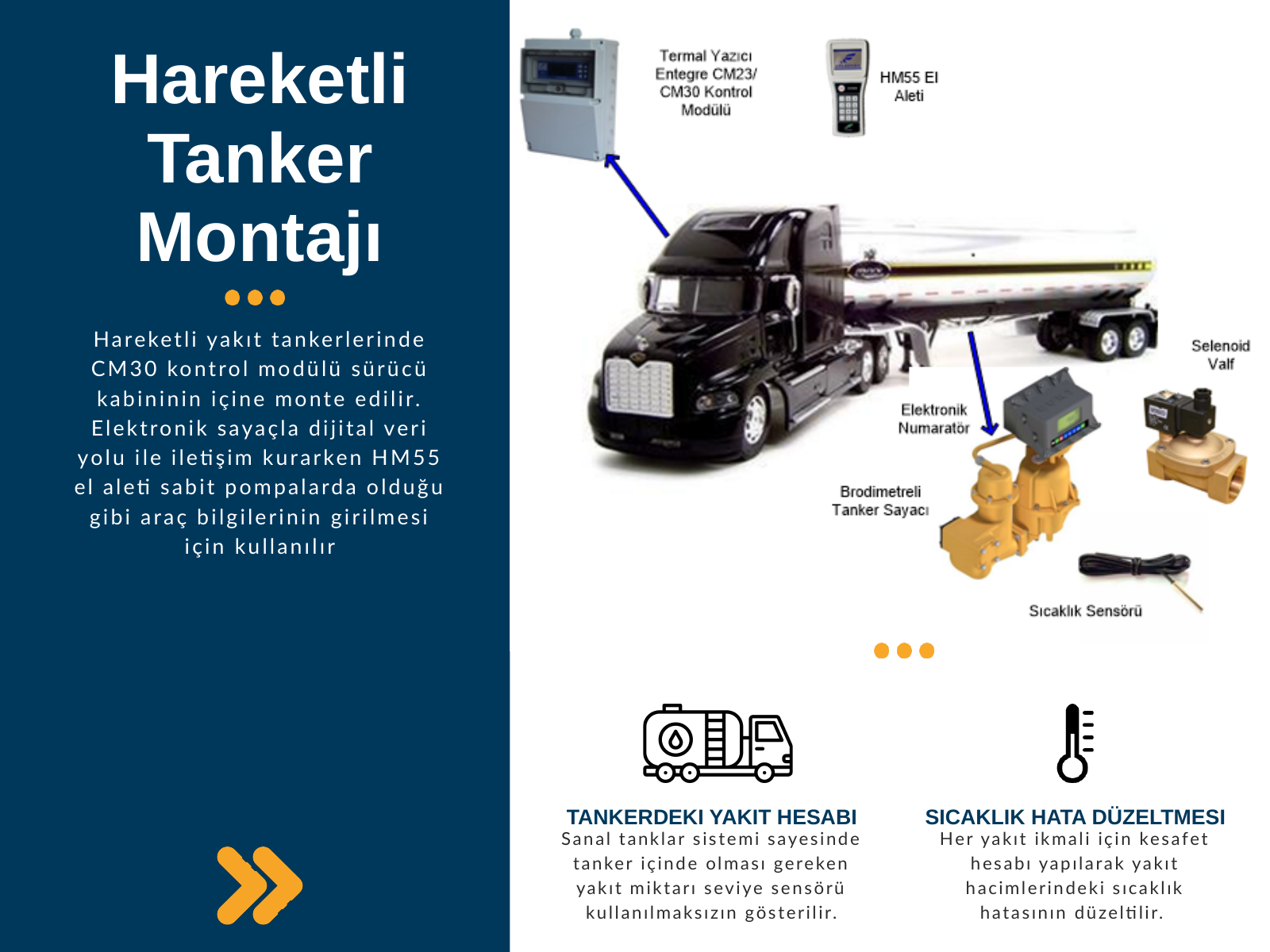

Hareketli Tanker Montajı

Hareketli yakıt tankerlerinde CM30 kontrol modülü sürücü kabininin içine monte edilir. Elektronik sayaçla dijital veri yolu ile iletişim kurarken HM55 el aleti sabit pompalarda olduğu gibi araç bilgilerinin girilmesi için kullanılır

TANKERDEKI YAKIT HESABI
SICAKLIK HATA DÜZELTMESI
Sanal tanklar sistemi sayesinde tanker içinde olması gereken yakıt miktarı seviye sensörü kullanılmaksızın gösterilir.
Her yakıt ikmali için kesafet hesabı yapılarak yakıt hacimlerindeki sıcaklık hatasının düzeltilir.